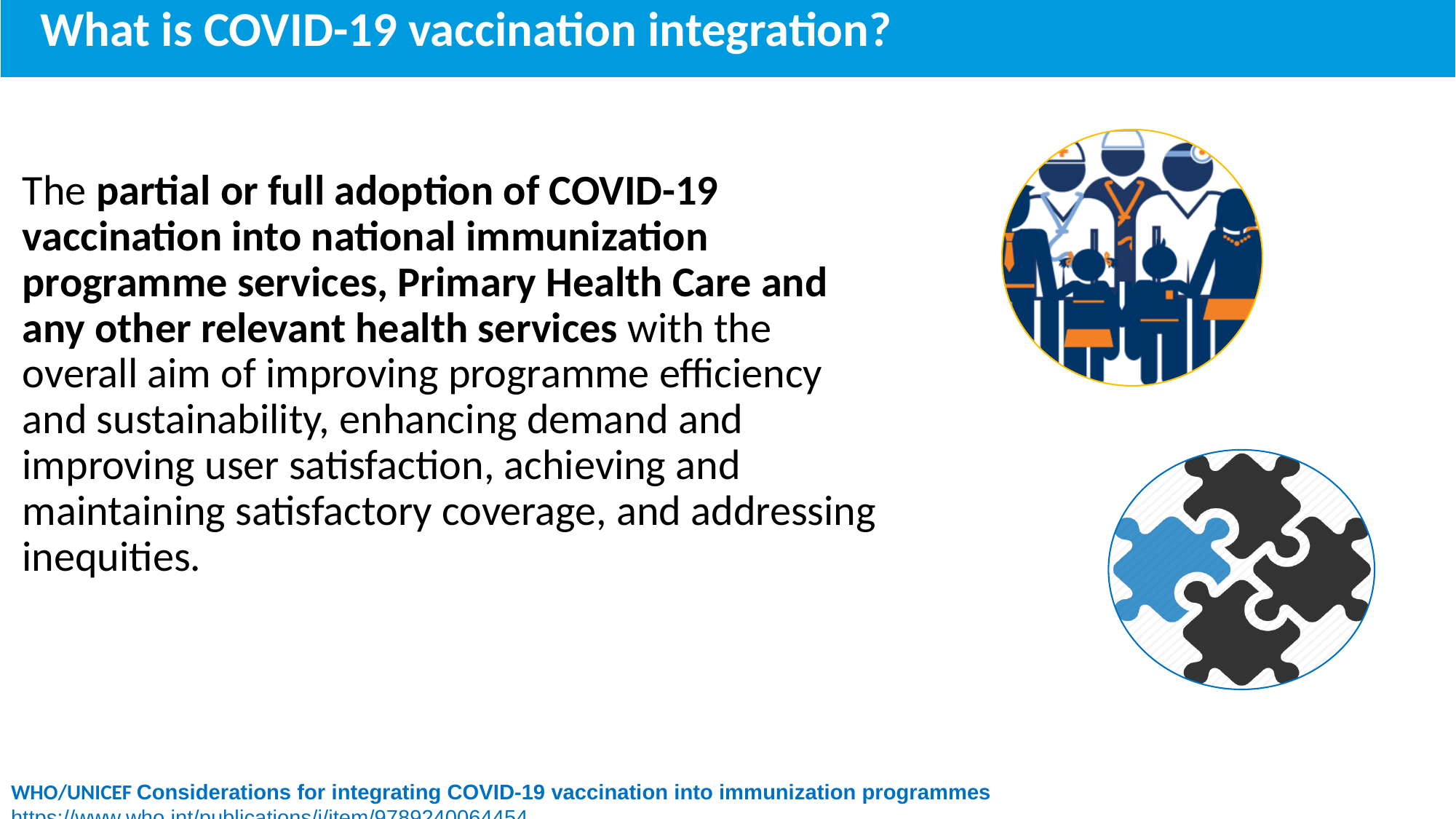

What is COVID-19 vaccination integration?

The partial or full adoption of COVID-19 vaccination into national immunization programme services, Primary Health Care and any other relevant health services with the overall aim of improving programme efficiency and sustainability, enhancing demand and improving user satisfaction, achieving and maintaining satisfactory coverage, and addressing inequities.

Overview

WHO/UNICEF Considerations for integrating COVID-19 vaccination into immunization programmes   https://www.who.int/publications/i/item/9789240064454